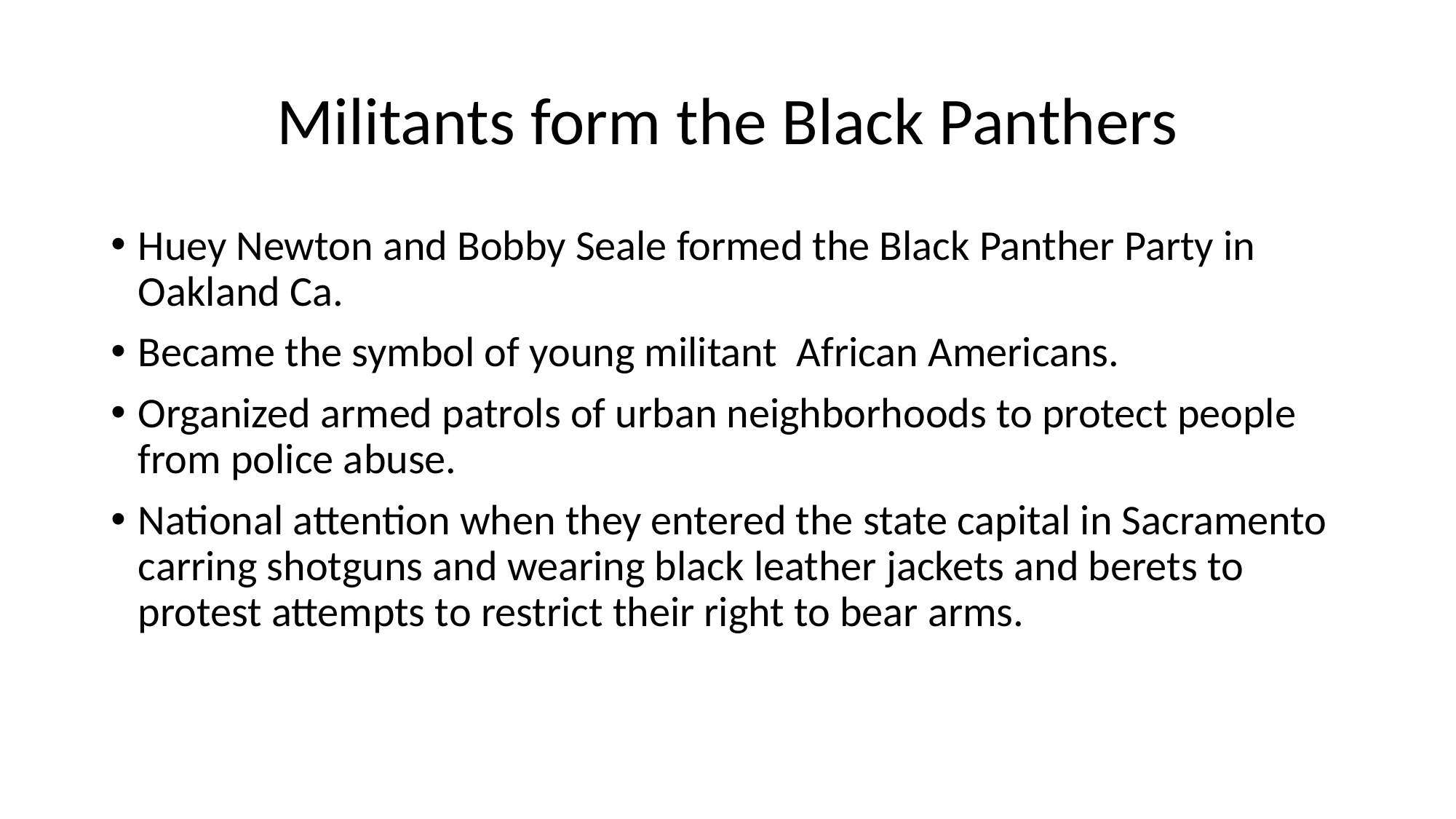

# Militants form the Black Panthers
Huey Newton and Bobby Seale formed the Black Panther Party in Oakland Ca.
Became the symbol of young militant  African Americans.
Organized armed patrols of urban neighborhoods to protect people from police abuse.
National attention when they entered the state capital in Sacramento carring shotguns and wearing black leather jackets and berets to protest attempts to restrict their right to bear arms.